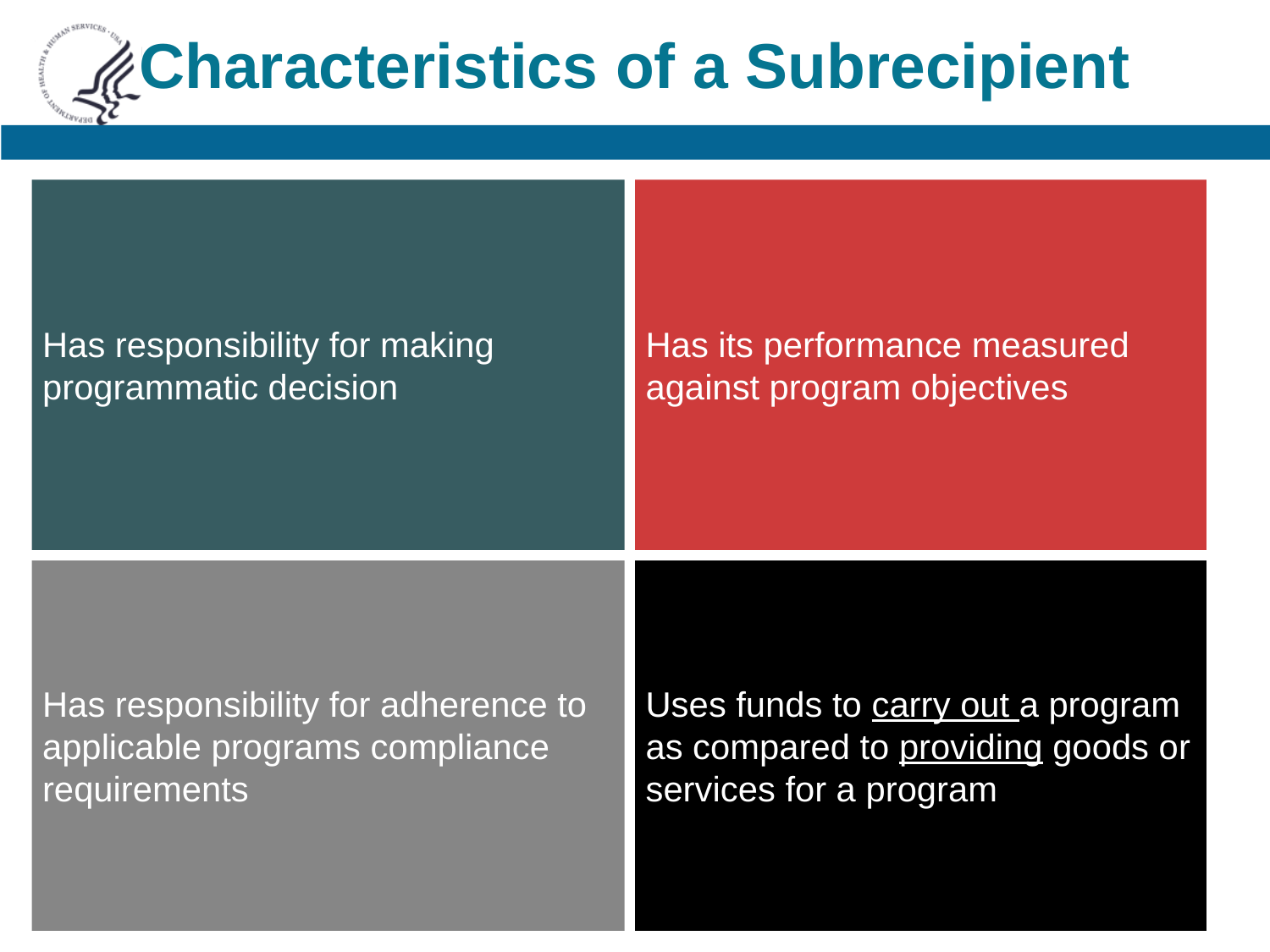

# Characteristics of a Subrecipient
Has responsibility for making programmatic decision
Has its performance measured against program objectives
Has responsibility for adherence to applicable programs compliance requirements
Uses funds to carry out a program as compared to providing goods or services for a program